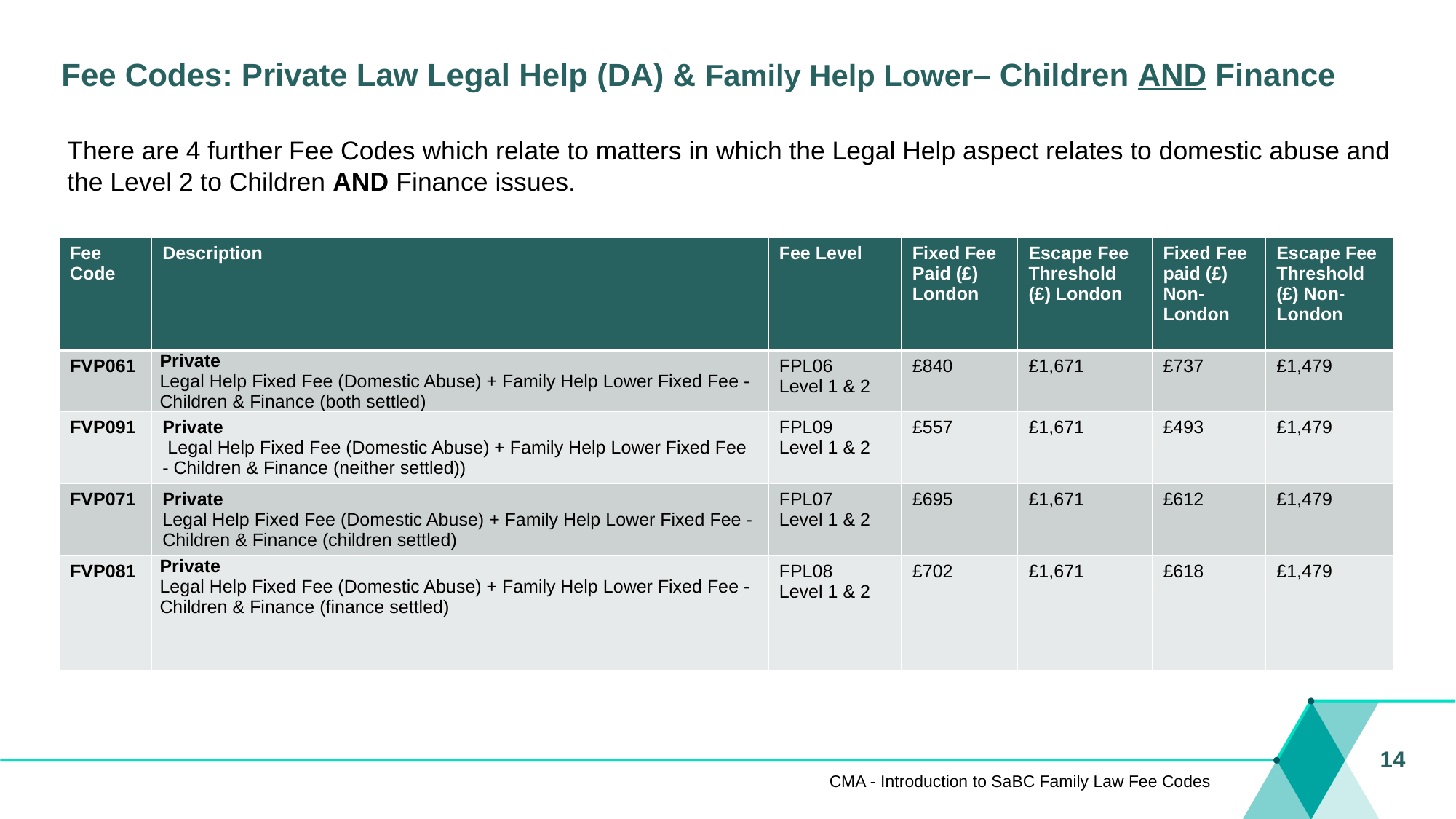

# Fee Codes: Private Law Legal Help (DA) & Family Help Lower– Children AND Finance
There are 4 further Fee Codes which relate to matters in which the Legal Help aspect relates to domestic abuse and the Level 2 to Children AND Finance issues.
| Fee Code | Description | Fee Level | Fixed Fee Paid (£) London | Escape Fee Threshold (£) London | Fixed Fee paid (£) Non-London | Escape Fee Threshold (£) Non-London |
| --- | --- | --- | --- | --- | --- | --- |
| FVP061 | Private Legal Help Fixed Fee (Domestic Abuse) + Family Help Lower Fixed Fee - Children & Finance (both settled) | FPL06 Level 1 & 2 | £840 | £1,671 | £737 | £1,479 |
| FVP091 | Private Legal Help Fixed Fee (Domestic Abuse) + Family Help Lower Fixed Fee - Children & Finance (neither settled)) | FPL09 Level 1 & 2 | £557 | £1,671 | £493 | £1,479 |
| FVP071 | Private Legal Help Fixed Fee (Domestic Abuse) + Family Help Lower Fixed Fee - Children & Finance (children settled) | FPL07 Level 1 & 2 | £695 | £1,671 | £612 | £1,479 |
| FVP081 | Private Legal Help Fixed Fee (Domestic Abuse) + Family Help Lower Fixed Fee - Children & Finance (finance settled) | FPL08 Level 1 & 2 | £702 | £1,671 | £618 | £1,479 |
14
CMA - Introduction to SaBC Family Law Fee Codes